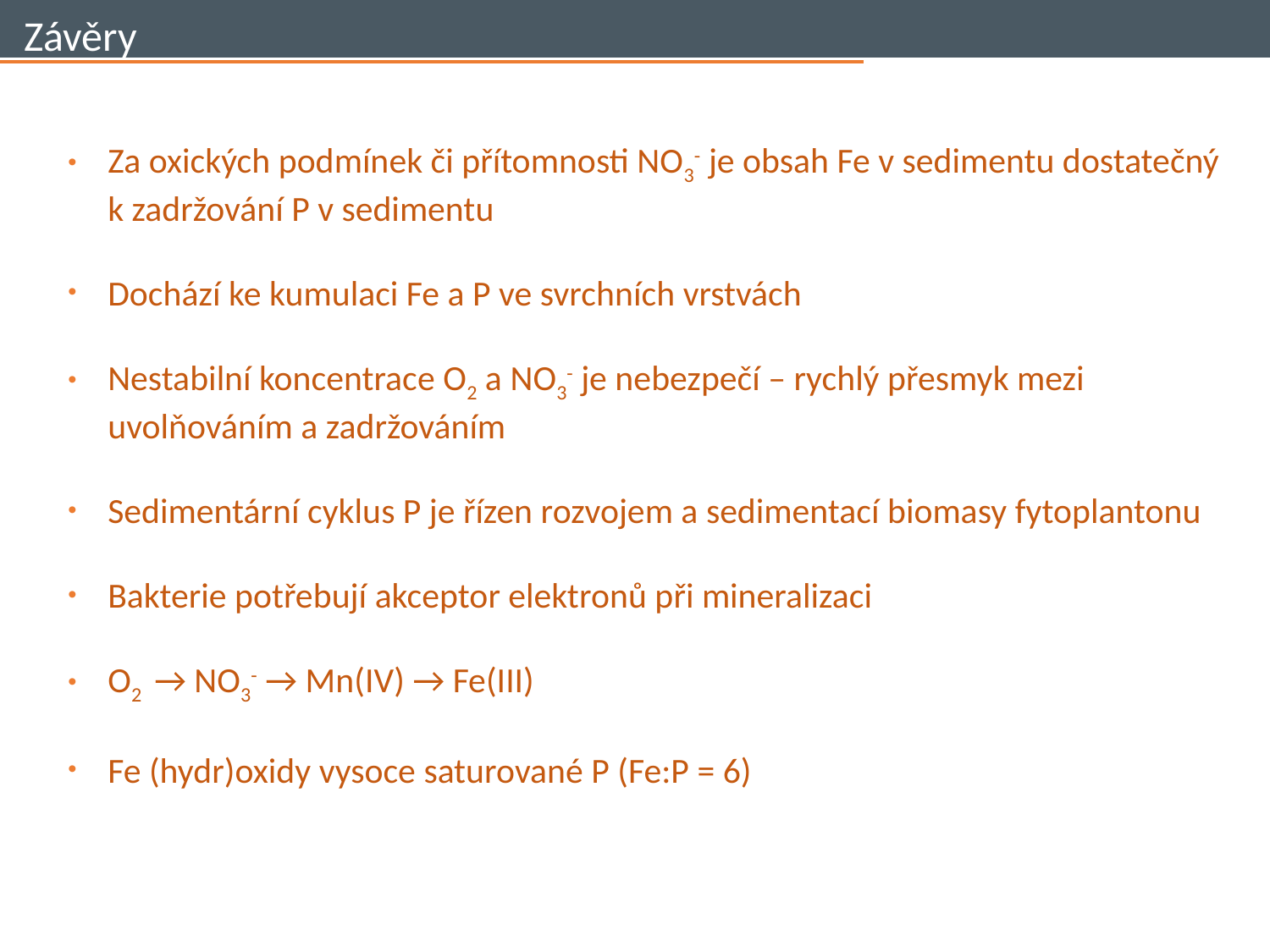

Závěry

Za oxických podmínek či přítomnosti NO3- je obsah Fe v sedimentu dostatečný k zadržování P v sedimentu

Dochází ke kumulaci Fe a P ve svrchních vrstvách

Nestabilní koncentrace O2 a NO3- je nebezpečí – rychlý přesmyk mezi uvolňováním a zadržováním

Sedimentární cyklus P je řízen rozvojem a sedimentací biomasy fytoplantonu

Bakterie potřebují akceptor elektronů při mineralizaci

O2  → NO3- → Mn(IV) → Fe(III)

Fe (hydr)oxidy vysoce saturované P (Fe:P = 6)